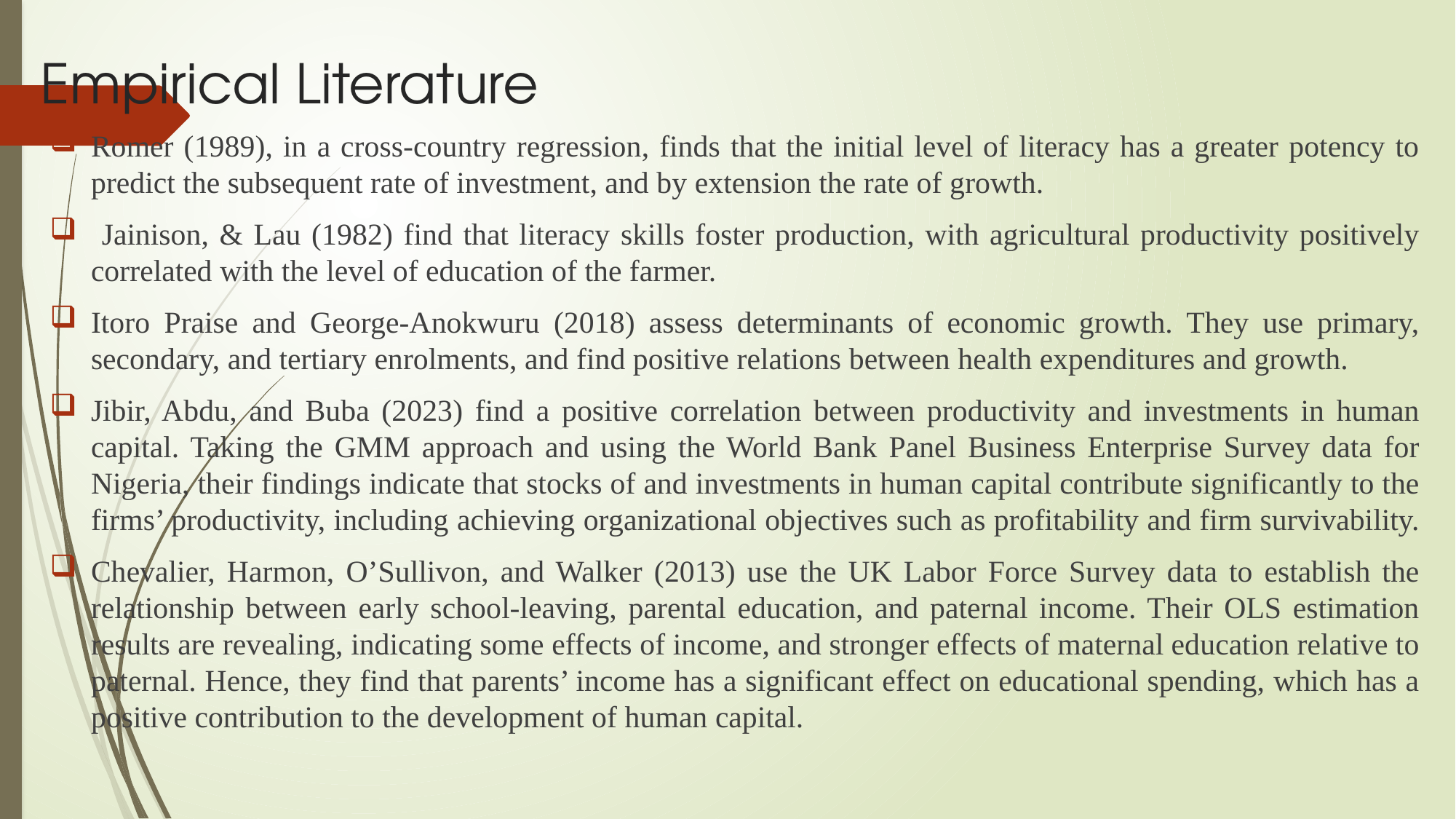

# Empirical Literature
Romer (1989), in a cross-country regression, finds that the initial level of literacy has a greater potency to predict the subsequent rate of investment, and by extension the rate of growth.
 Jainison, & Lau (1982) find that literacy skills foster production, with agricultural productivity positively correlated with the level of education of the farmer.
Itoro Praise and George-Anokwuru (2018) assess determinants of economic growth. They use primary, secondary, and tertiary enrolments, and find positive relations between health expenditures and growth.
Jibir, Abdu, and Buba (2023) find a positive correlation between productivity and investments in human capital. Taking the GMM approach and using the World Bank Panel Business Enterprise Survey data for Nigeria, their findings indicate that stocks of and investments in human capital contribute significantly to the firms’ productivity, including achieving organizational objectives such as profitability and firm survivability.
Chevalier, Harmon, O’Sullivon, and Walker (2013) use the UK Labor Force Survey data to establish the relationship between early school-leaving, parental education, and paternal income. Their OLS estimation results are revealing, indicating some effects of income, and stronger effects of maternal education relative to paternal. Hence, they find that parents’ income has a significant effect on educational spending, which has a positive contribution to the development of human capital.